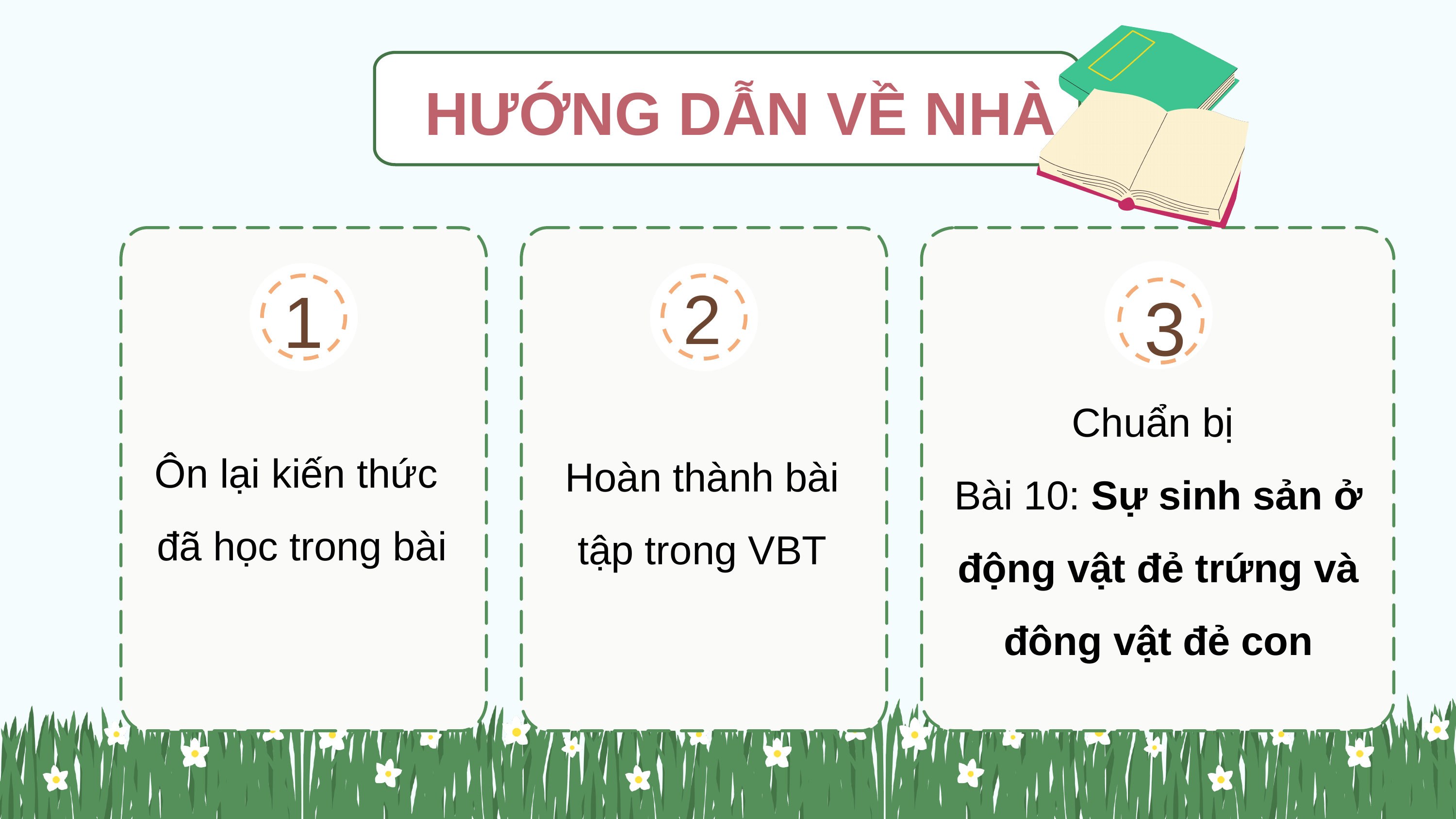

HƯỚNG DẪN VỀ NHÀ

1
2

3

Chuẩn bị
Bài 10: Sự sinh sản ở động vật đẻ trứng và đông vật đẻ con
Ôn lại kiến thức
đã học trong bài
Hoàn thành bài tập trong VBT